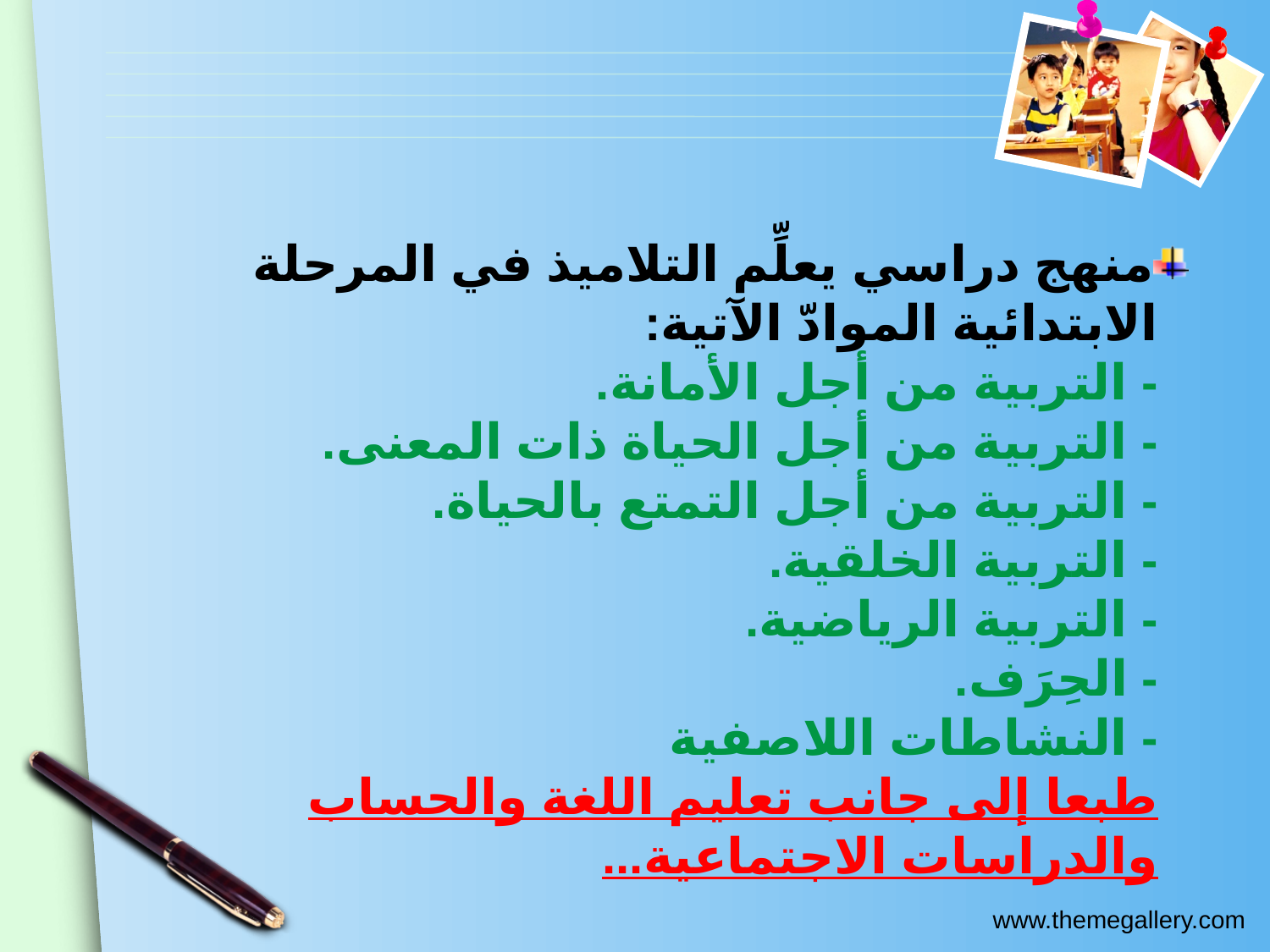

منهج دراسي يعلِّم التلاميذ في المرحلة الابتدائية الموادّ الآتية:
- التربية من أجل الأمانة.
- التربية من أجل الحياة ذات المعنى.
- التربية من أجل التمتع بالحياة.
- التربية الخلقية.
- التربية الرياضية.
- الحِرَف.
- النشاطات اللاصفية
طبعا إلى جانب تعليم اللغة والحساب والدراسات الاجتماعية...